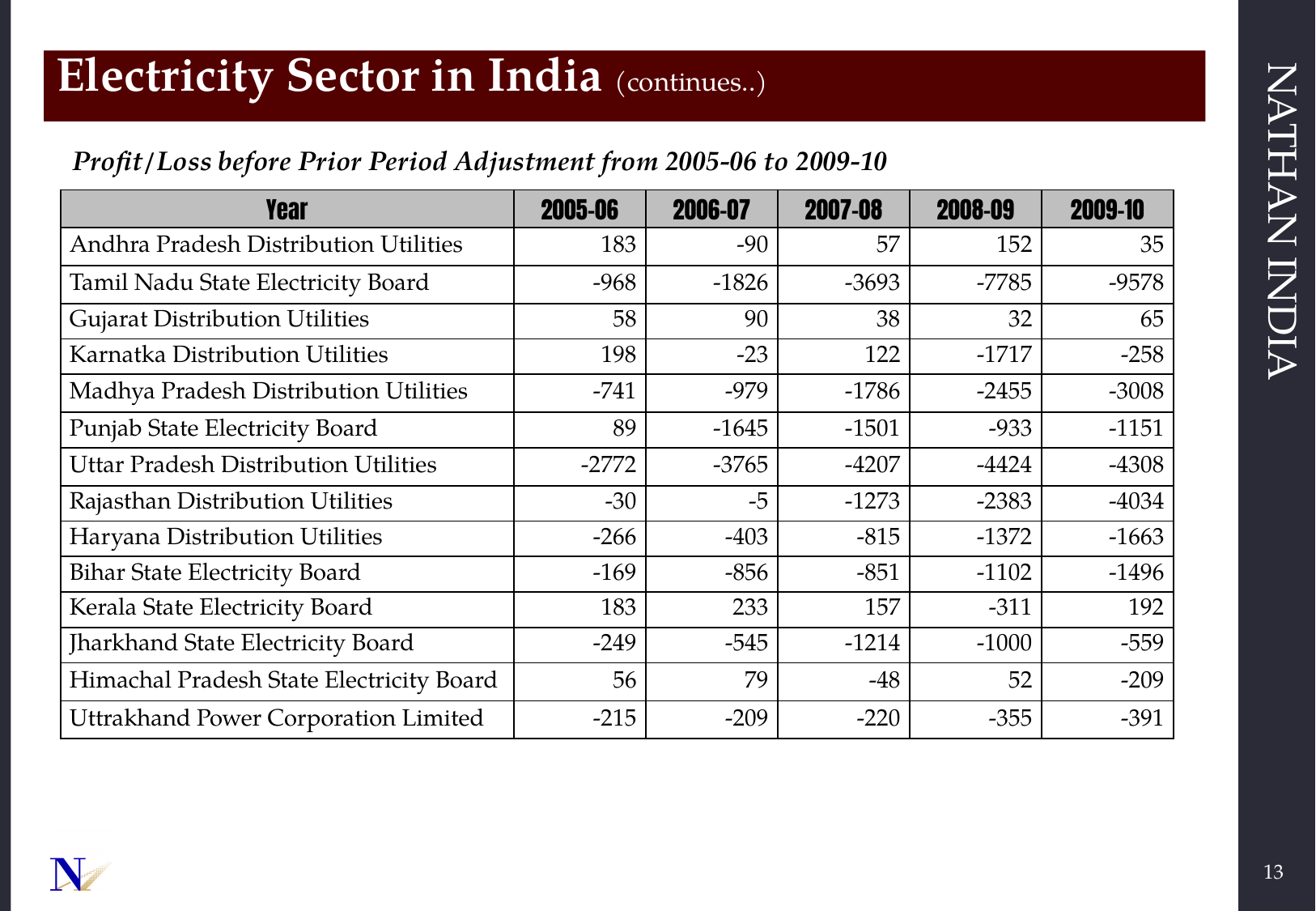

Electricity Sector in India (continues..)
Profit/Loss before Prior Period Adjustment from 2005-06 to 2009-10
| Year | 2005-06 | 2006-07 | 2007-08 | 2008-09 | 2009-10 |
| --- | --- | --- | --- | --- | --- |
| Andhra Pradesh Distribution Utilities | 183 | -90 | 57 | 152 | 35 |
| Tamil Nadu State Electricity Board | -968 | -1826 | -3693 | -7785 | -9578 |
| Gujarat Distribution Utilities | 58 | 90 | 38 | 32 | 65 |
| Karnatka Distribution Utilities | 198 | -23 | 122 | -1717 | -258 |
| Madhya Pradesh Distribution Utilities | -741 | -979 | -1786 | -2455 | -3008 |
| Punjab State Electricity Board | 89 | -1645 | -1501 | -933 | -1151 |
| Uttar Pradesh Distribution Utilities | -2772 | -3765 | -4207 | -4424 | -4308 |
| Rajasthan Distribution Utilities | -30 | -5 | -1273 | -2383 | -4034 |
| Haryana Distribution Utilities | -266 | -403 | -815 | -1372 | -1663 |
| Bihar State Electricity Board | -169 | -856 | -851 | -1102 | -1496 |
| Kerala State Electricity Board | 183 | 233 | 157 | -311 | 192 |
| Jharkhand State Electricity Board | -249 | -545 | -1214 | -1000 | -559 |
| Himachal Pradesh State Electricity Board | 56 | 79 | -48 | 52 | -209 |
| Uttrakhand Power Corporation Limited | -215 | -209 | -220 | -355 | -391 |
13